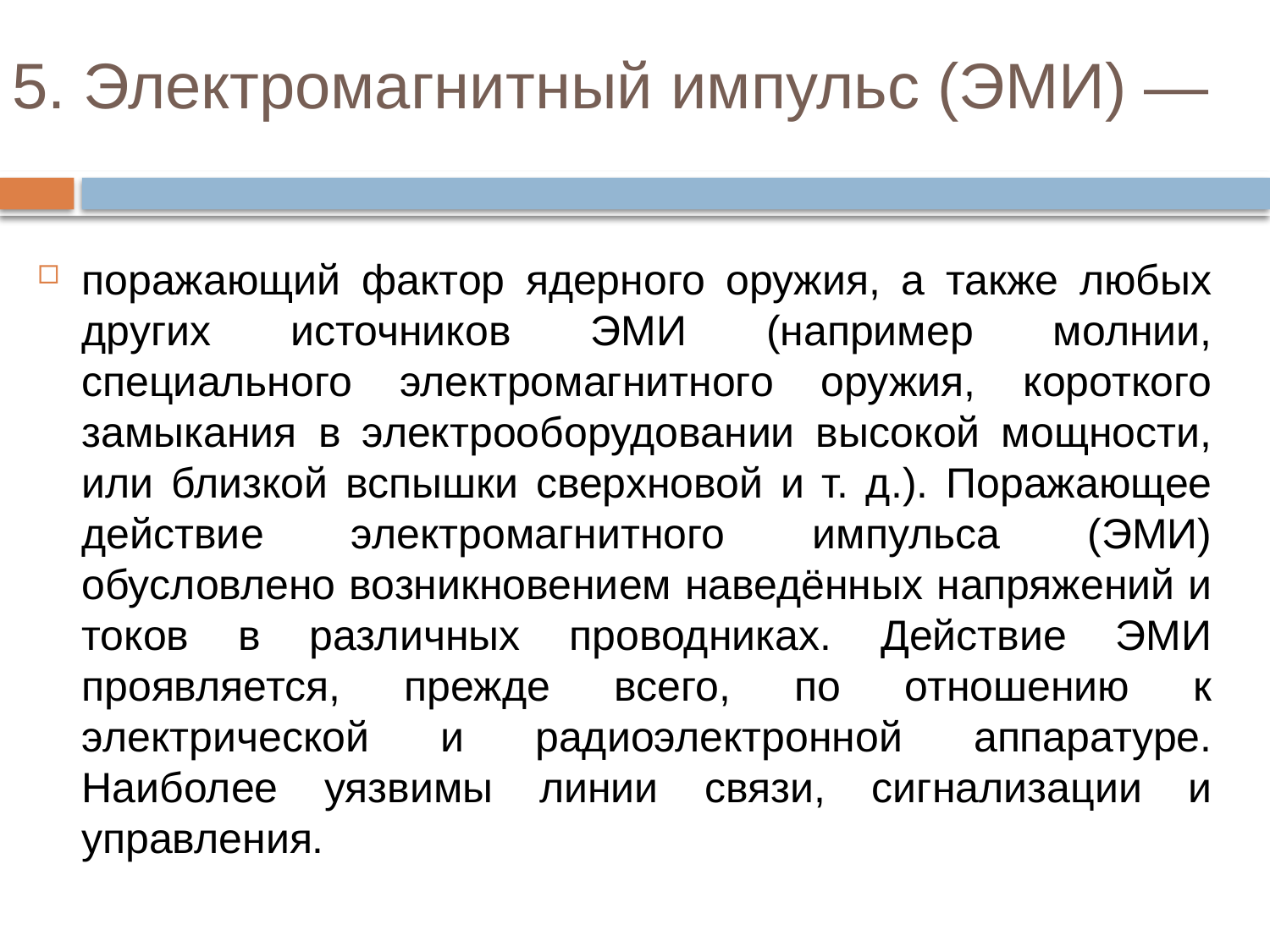

# 5. Электромагнитный импульс (ЭМИ) —
поражающий фактор ядерного оружия, а также любых других источников ЭМИ (например молнии, специального электромагнитного оружия, короткого замыкания в электрооборудовании высокой мощности, или близкой вспышки сверхновой и т. д.). Поражающее действие электромагнитного импульса (ЭМИ) обусловлено возникновением наведённых напряжений и токов в различных проводниках. Действие ЭМИ проявляется, прежде всего, по отношению к электрической и радиоэлектронной аппаратуре. Наиболее уязвимы линии связи, сигнализации и управления.